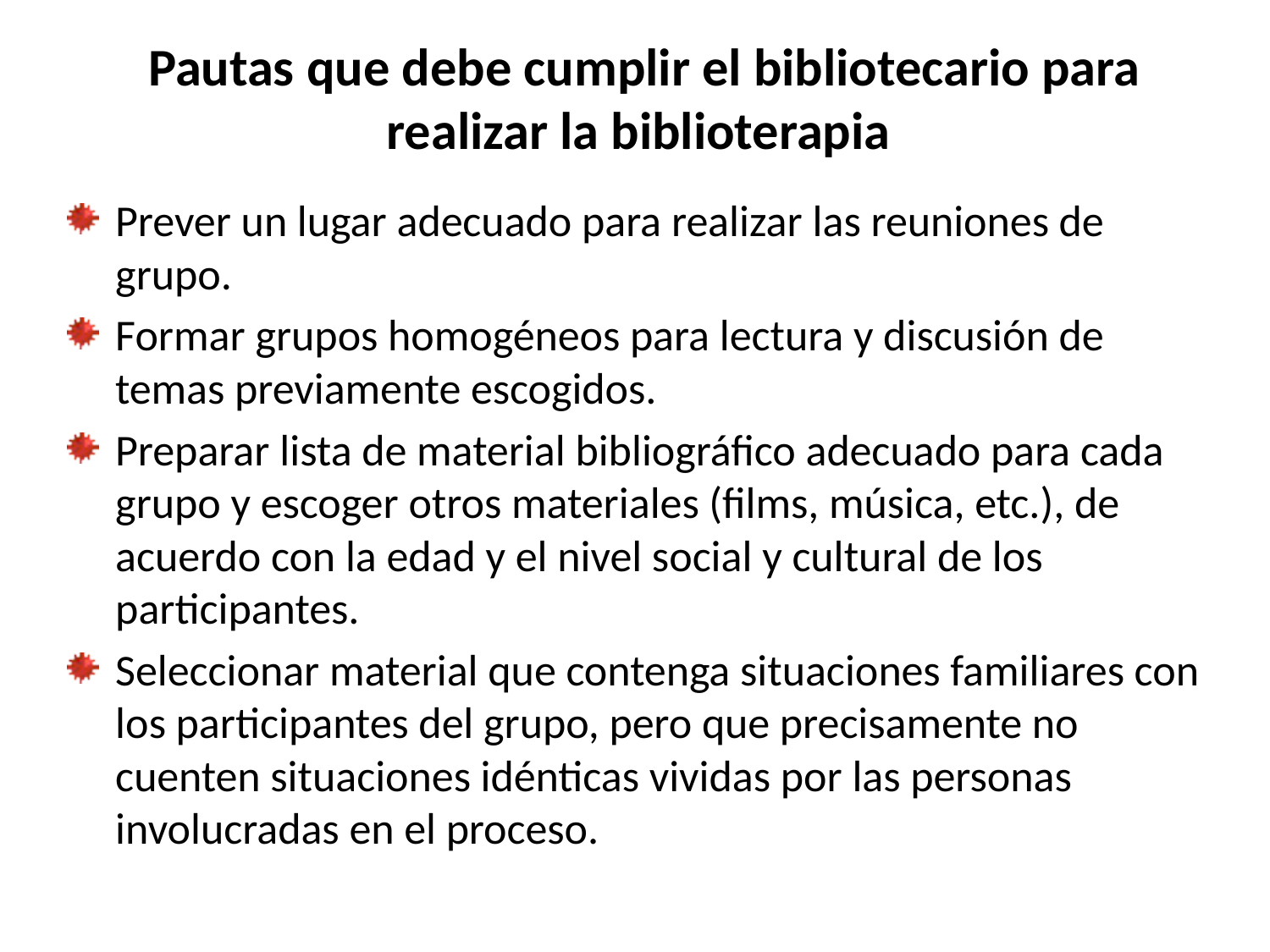

# Pautas que debe cumplir el bibliotecario para realizar la biblioterapia
Prever un lugar adecuado para realizar las reuniones de grupo.
Formar grupos homogéneos para lectura y discusión de temas previamente escogidos.
Preparar lista de material bibliográfico adecuado para cada grupo y escoger otros materiales (films, música, etc.), de acuerdo con la edad y el nivel social y cultural de los participantes.
Seleccionar material que contenga situaciones familiares con los participantes del grupo, pero que precisamente no cuenten situaciones idénticas vividas por las personas involucradas en el proceso.